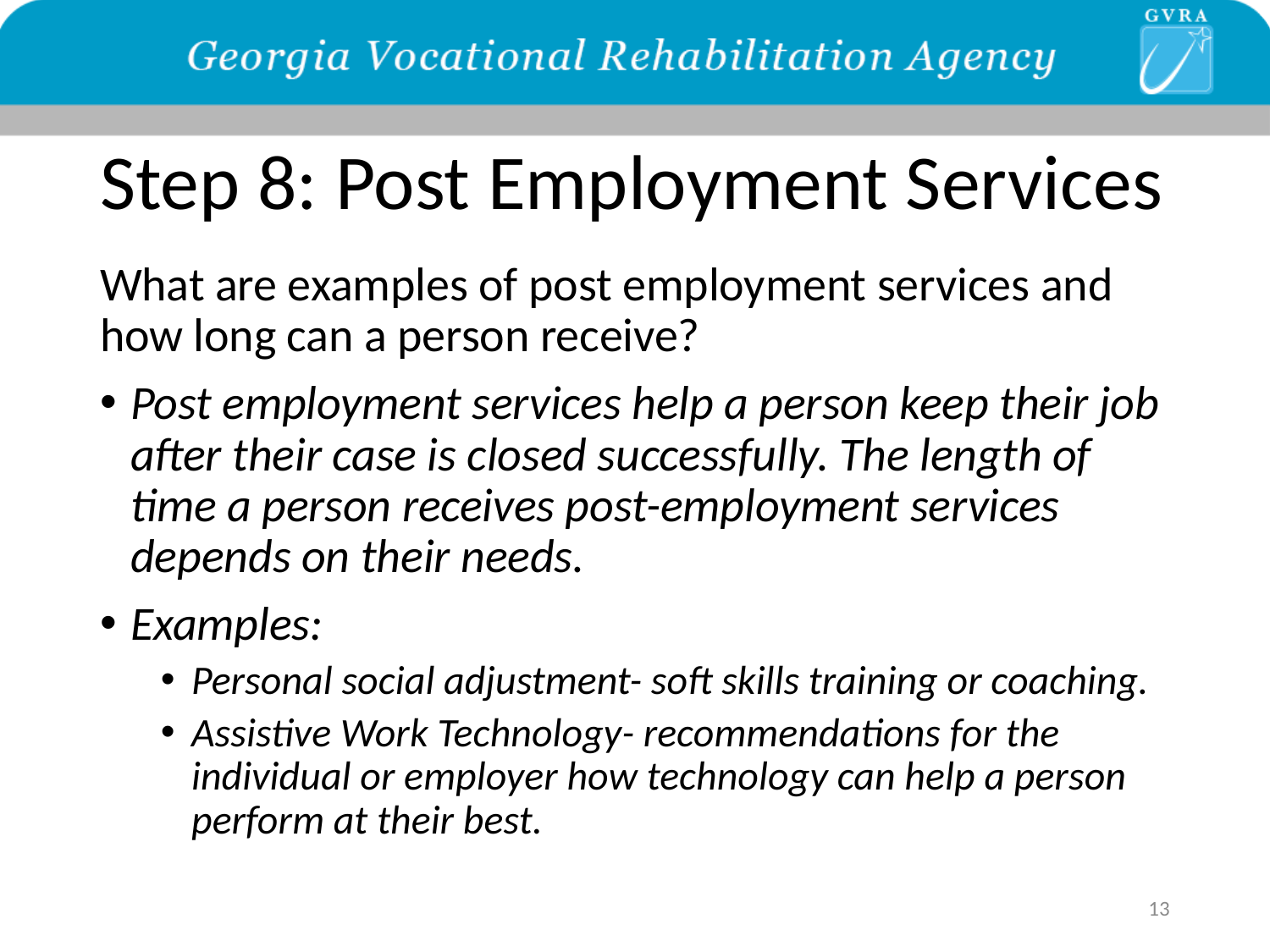

# Step 8: Post Employment Services
What are examples of post employment services and how long can a person receive?
Post employment services help a person keep their job after their case is closed successfully. The length of time a person receives post-employment services depends on their needs.
Examples:
Personal social adjustment- soft skills training or coaching.
Assistive Work Technology- recommendations for the individual or employer how technology can help a person perform at their best.

13